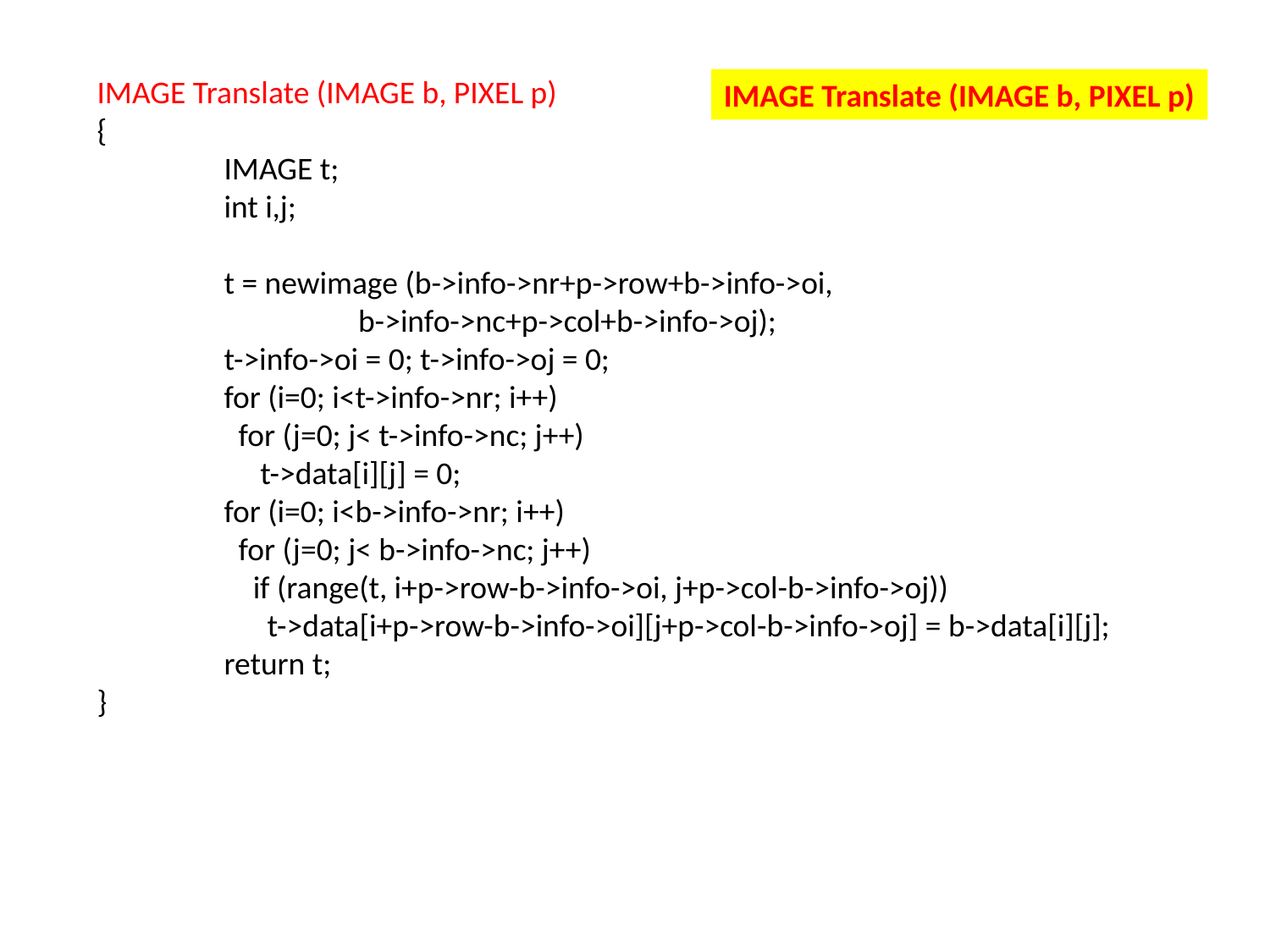

IMAGE Translate (IMAGE b, PIXEL p)
{
	IMAGE t;
	int i,j;

	t = newimage (b->info->nr+p->row+b->info->oi,
		 b->info->nc+p->col+b->info->oj);
	t->info->oi = 0; t->info->oj = 0;
	for (i=0; i<t->info->nr; i++)
	  for (j=0; j< t->info->nc; j++)
	     t->data[i][j] = 0;
	for (i=0; i<b->info->nr; i++)
	  for (j=0; j< b->info->nc; j++)
	    if (range(t, i+p->row-b->info->oi, j+p->col-b->info->oj))
	      t->data[i+p->row-b->info->oi][j+p->col-b->info->oj] = b->data[i][j];
	return t;
}
IMAGE Translate (IMAGE b, PIXEL p)